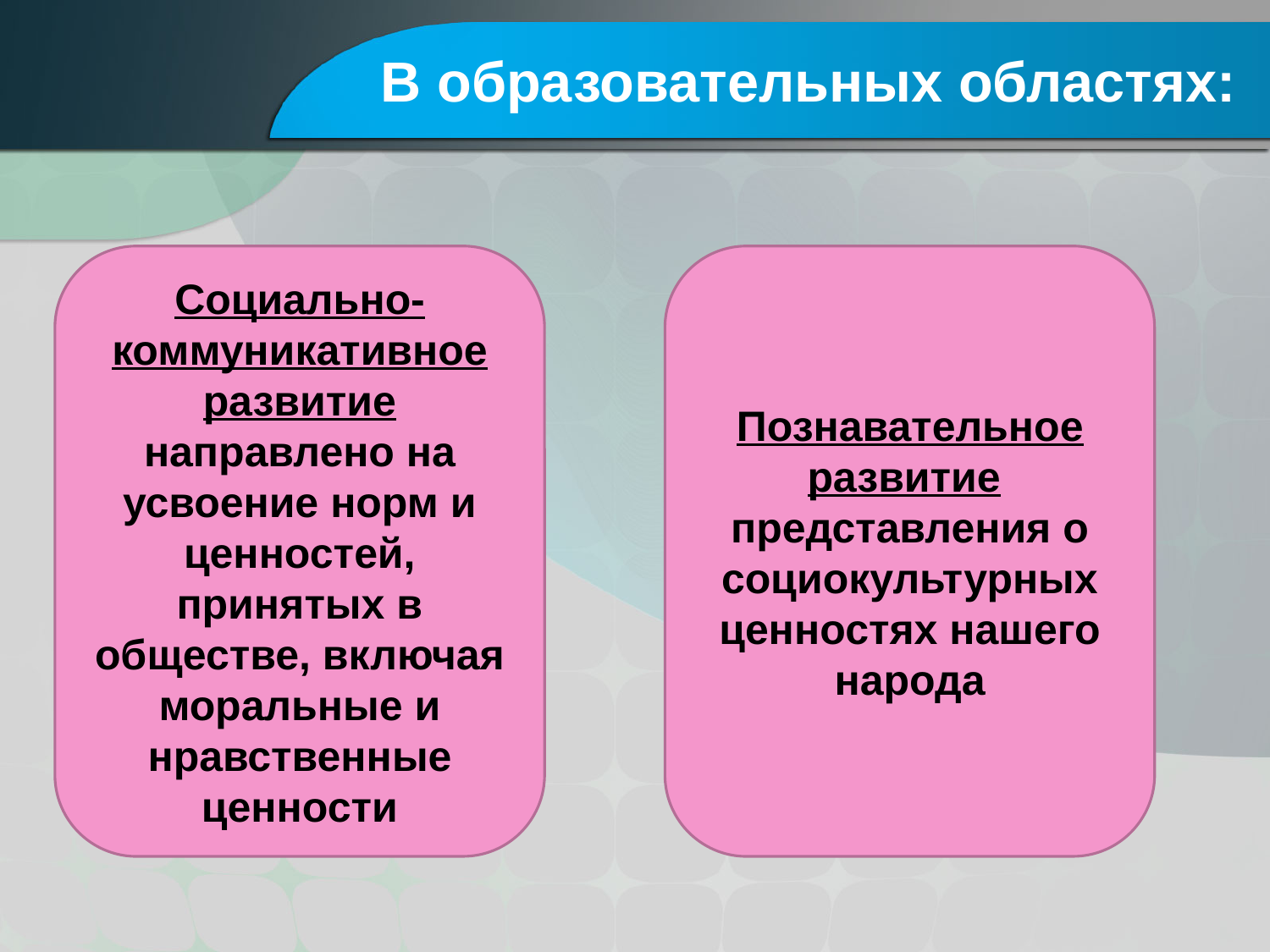

# В образовательных областях:
Социально-коммуникативное развитие направлено на усвоение норм и ценностей, принятых в обществе, включая моральные и нравственные ценности
Познавательное развитие  представления о социокультурных ценностях нашего народа